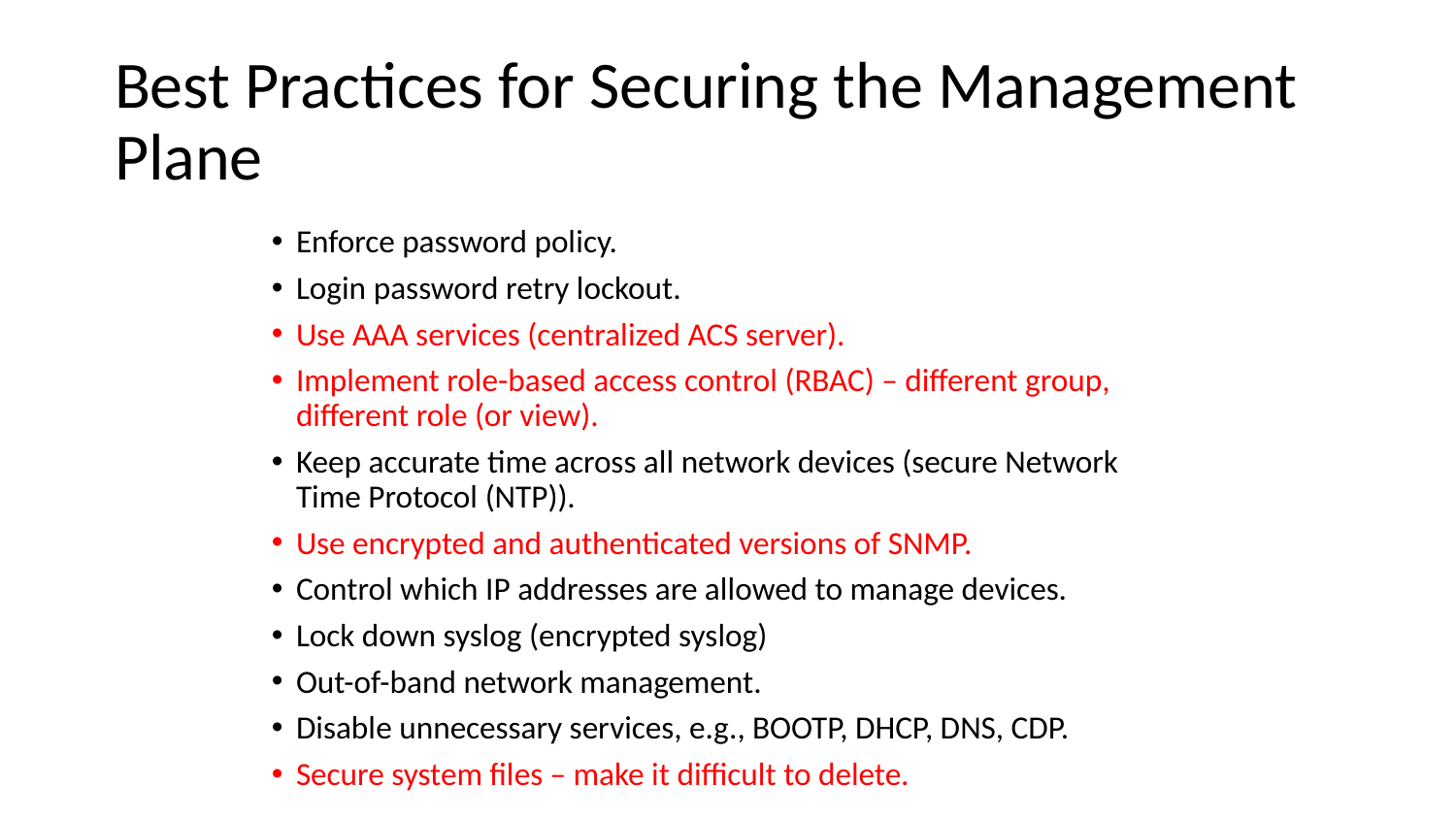

# Best Practices for Securing the Management Plane
Enforce password policy.
Login password retry lockout.
Use AAA services (centralized ACS server).
Implement role-based access control (RBAC) – different group, different role (or view).
Keep accurate time across all network devices (secure Network Time Protocol (NTP)).
Use encrypted and authenticated versions of SNMP.
Control which IP addresses are allowed to manage devices.
Lock down syslog (encrypted syslog)
Out-of-band network management.
Disable unnecessary services, e.g., BOOTP, DHCP, DNS, CDP.
Secure system files – make it difficult to delete.